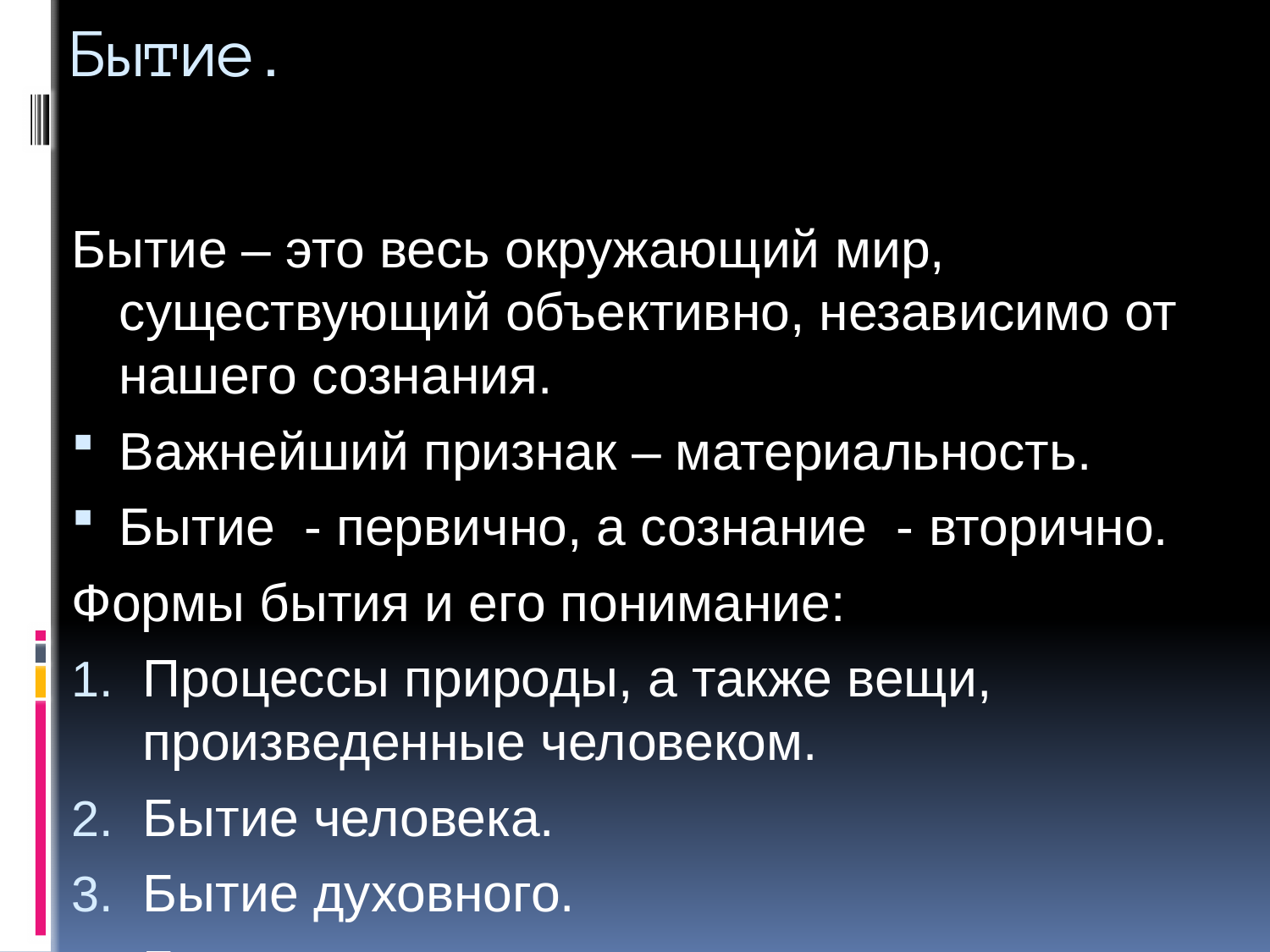

# Бытие.
Бытие – это весь окружающий мир,  существующий объективно, независимо от нашего сознания.
Важнейший признак – материальность.
Бытие  - первично, а сознание  - вторично.
Формы бытия и его понимание:
Процессы природы, а также вещи, произведенные человеком.
Бытие человека.
Бытие духовного.
Бытие социального.